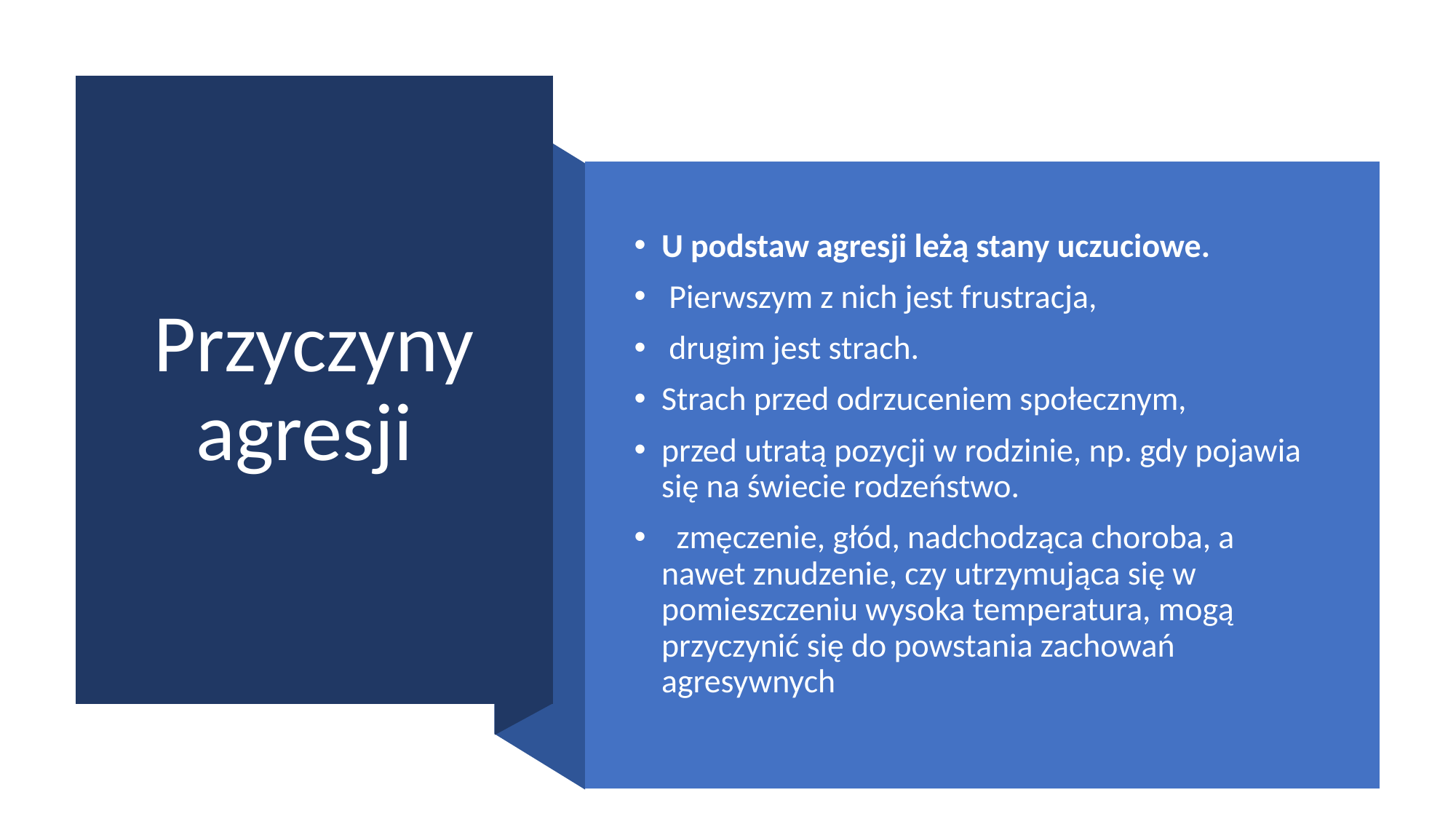

# Przyczyny agresji

U podstaw agresji leżą stany uczuciowe.
 Pierwszym z nich jest frustracja,
 drugim jest strach.
Strach przed odrzuceniem społecznym,
przed utratą pozycji w rodzinie, np. gdy pojawia się na świecie rodzeństwo.
  zmęczenie, głód, nadchodząca choroba, a nawet znudzenie, czy utrzymująca się w pomieszczeniu wysoka temperatura, mogą przyczynić się do powstania zachowań agresywnych